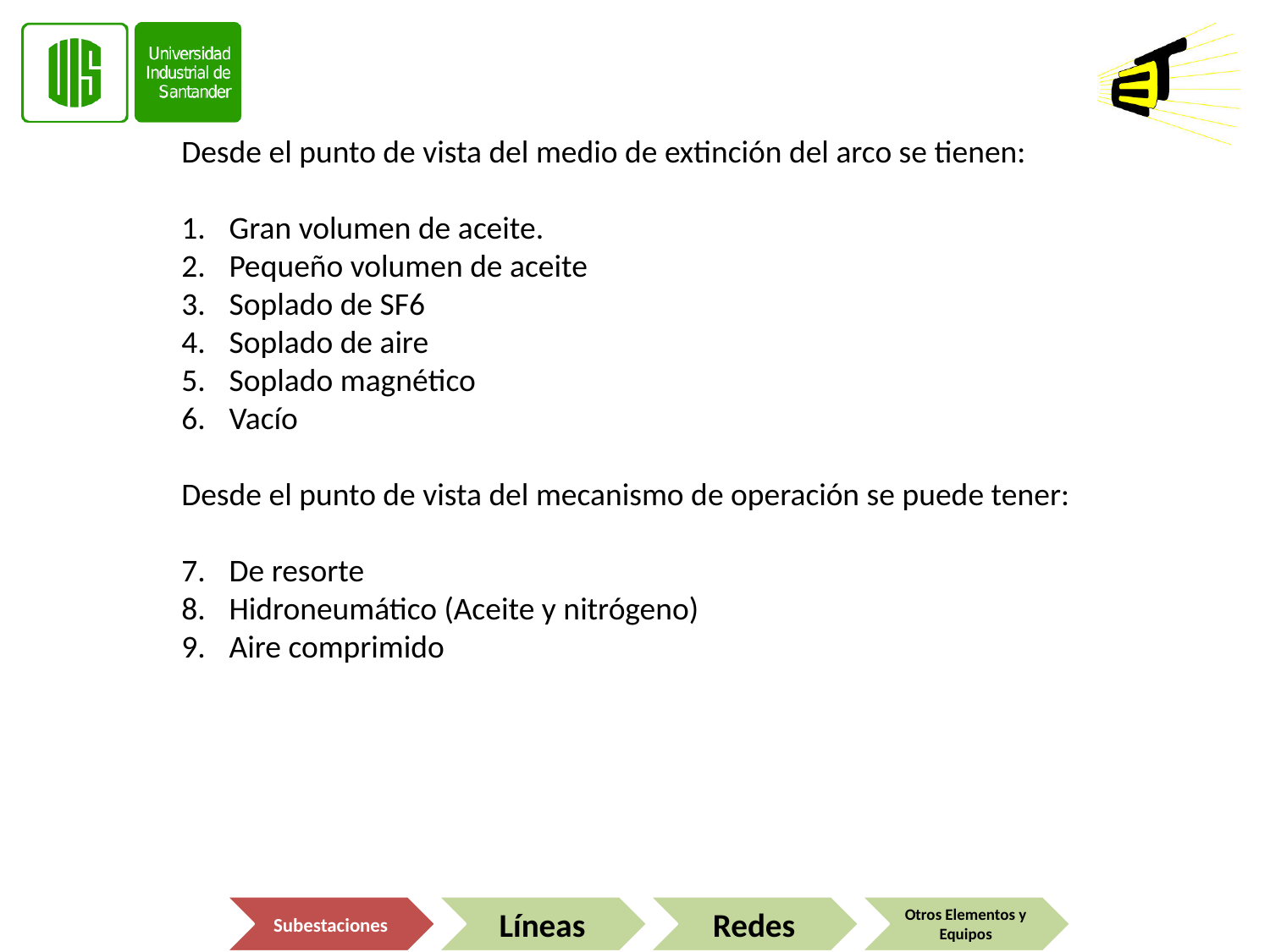

Desde el punto de vista del medio de extinción del arco se tienen:

Gran volumen de aceite.
Pequeño volumen de aceite
Soplado de SF6
Soplado de aire
Soplado magnético
Vacío

Desde el punto de vista del mecanismo de operación se puede tener:

De resorte
Hidroneumático (Aceite y nitrógeno)
Aire comprimido
Subestaciones
Líneas
Redes
Otros Elementos y Equipos